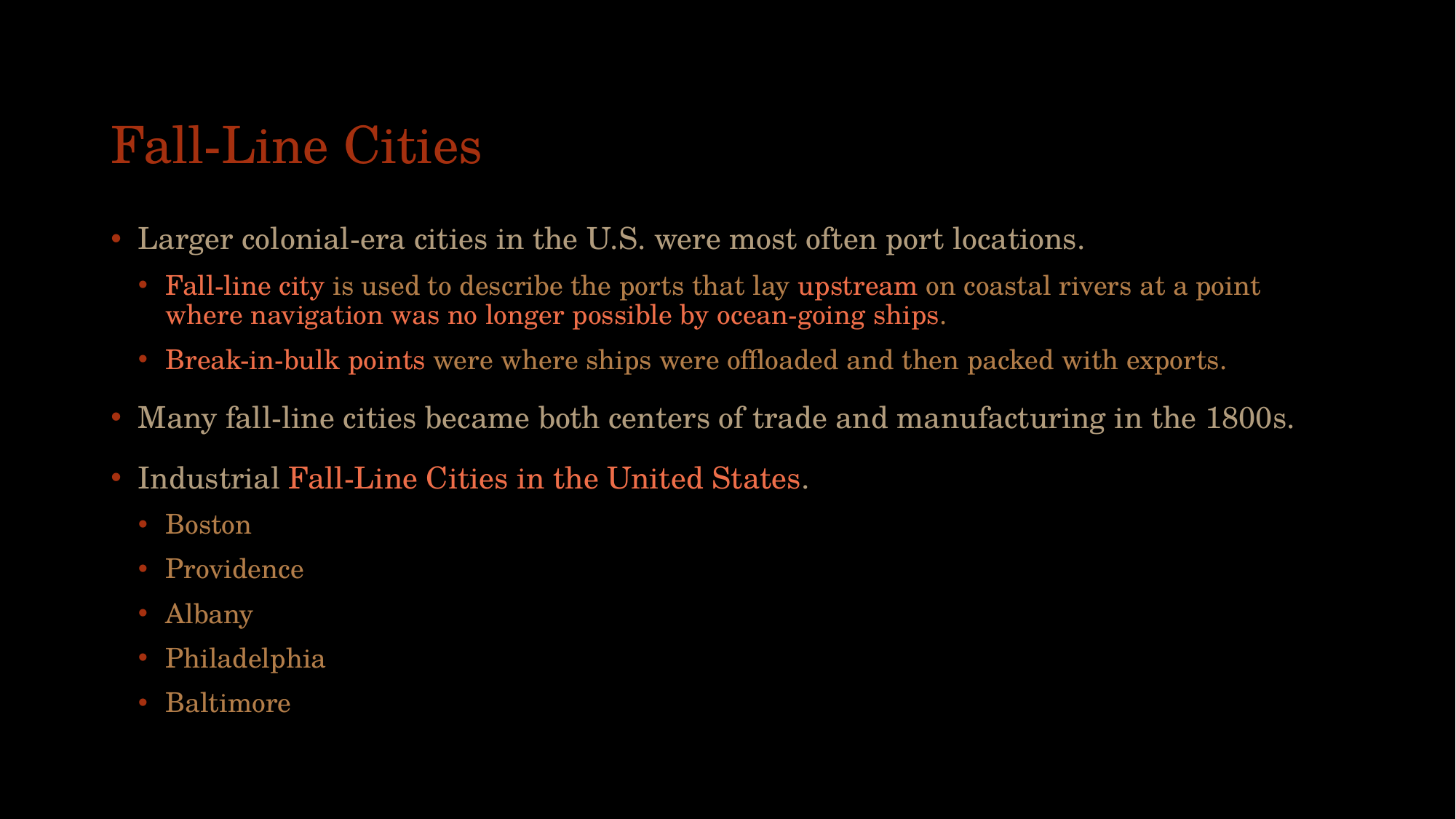

# Fall-Line Cities
Larger colonial-era cities in the U.S. were most often port locations.
Fall-line city is used to describe the ports that lay upstream on coastal rivers at a point where navigation was no longer possible by ocean-going ships.
Break-in-bulk points were where ships were offloaded and then packed with exports.
Many fall-line cities became both centers of trade and manufacturing in the 1800s.
Industrial Fall-Line Cities in the United States.
Boston
Providence
Albany
Philadelphia
Baltimore